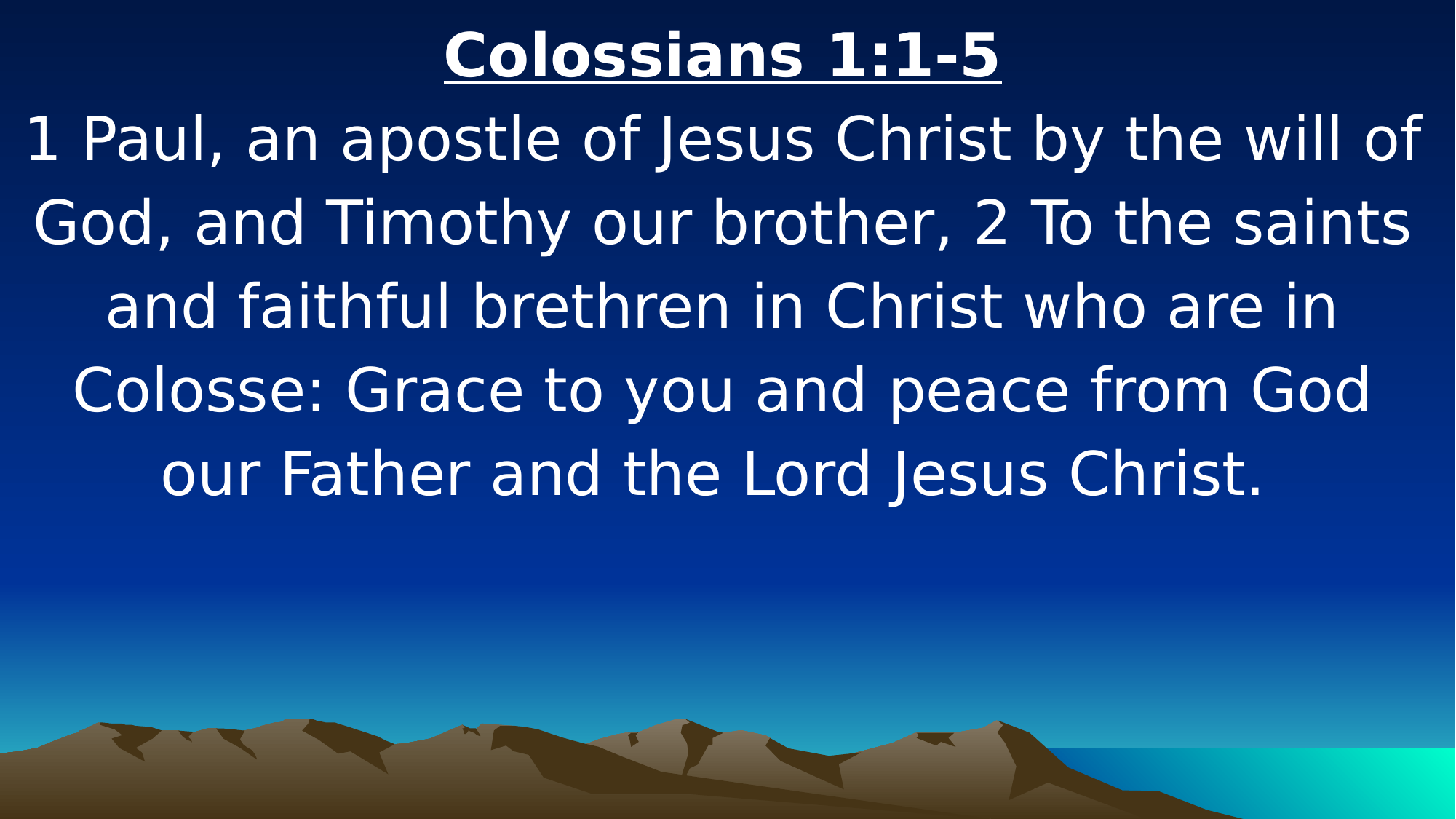

Colossians 1:1-5
1 Paul, an apostle of Jesus Christ by the will of God, and Timothy our brother, 2 To the saints and faithful brethren in Christ who are in Colosse: Grace to you and peace from God our Father and the Lord Jesus Christ.